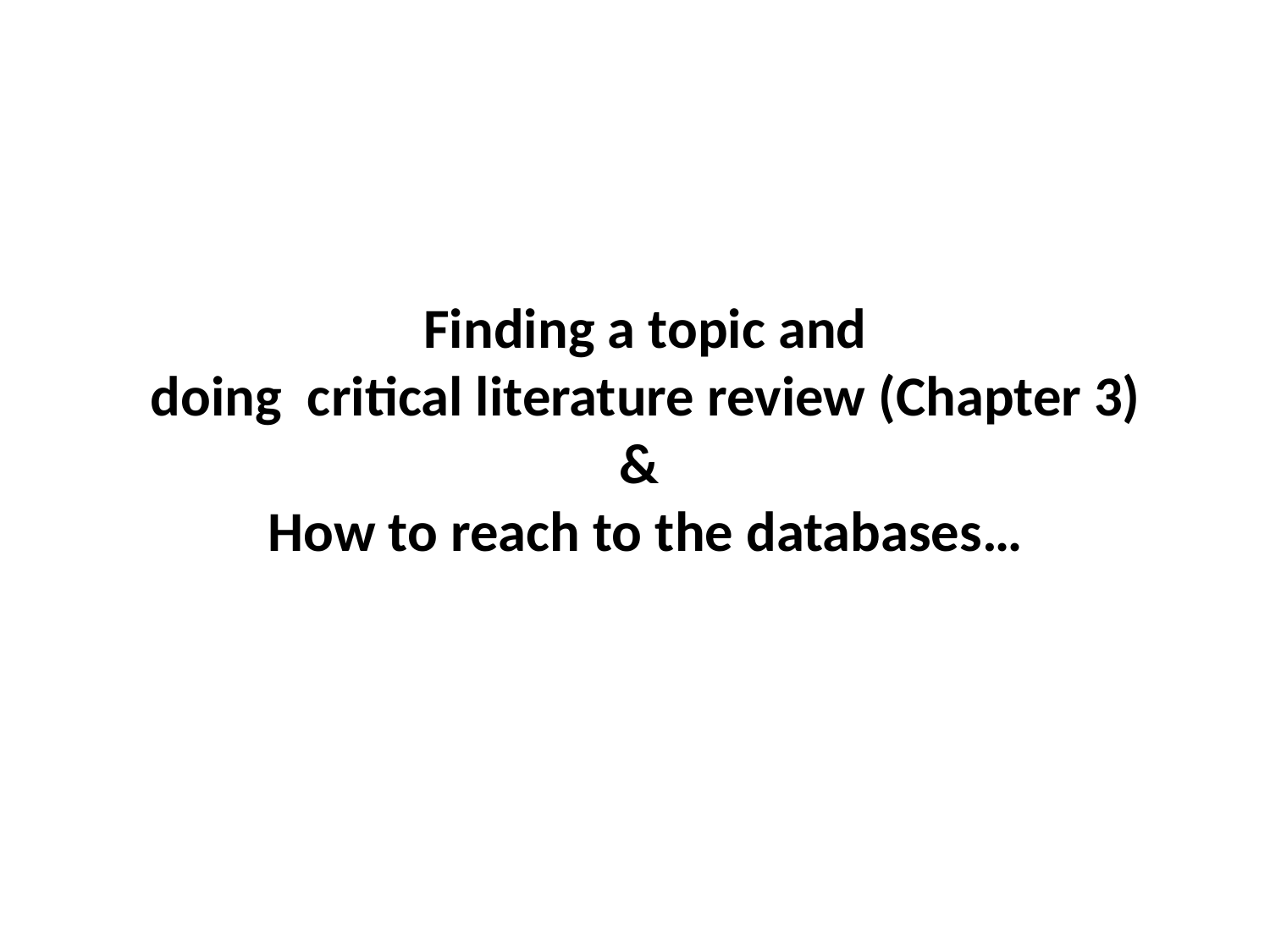

Finding a topic and
doing  critical literature review (Chapter 3)
&
How to reach to the databases…